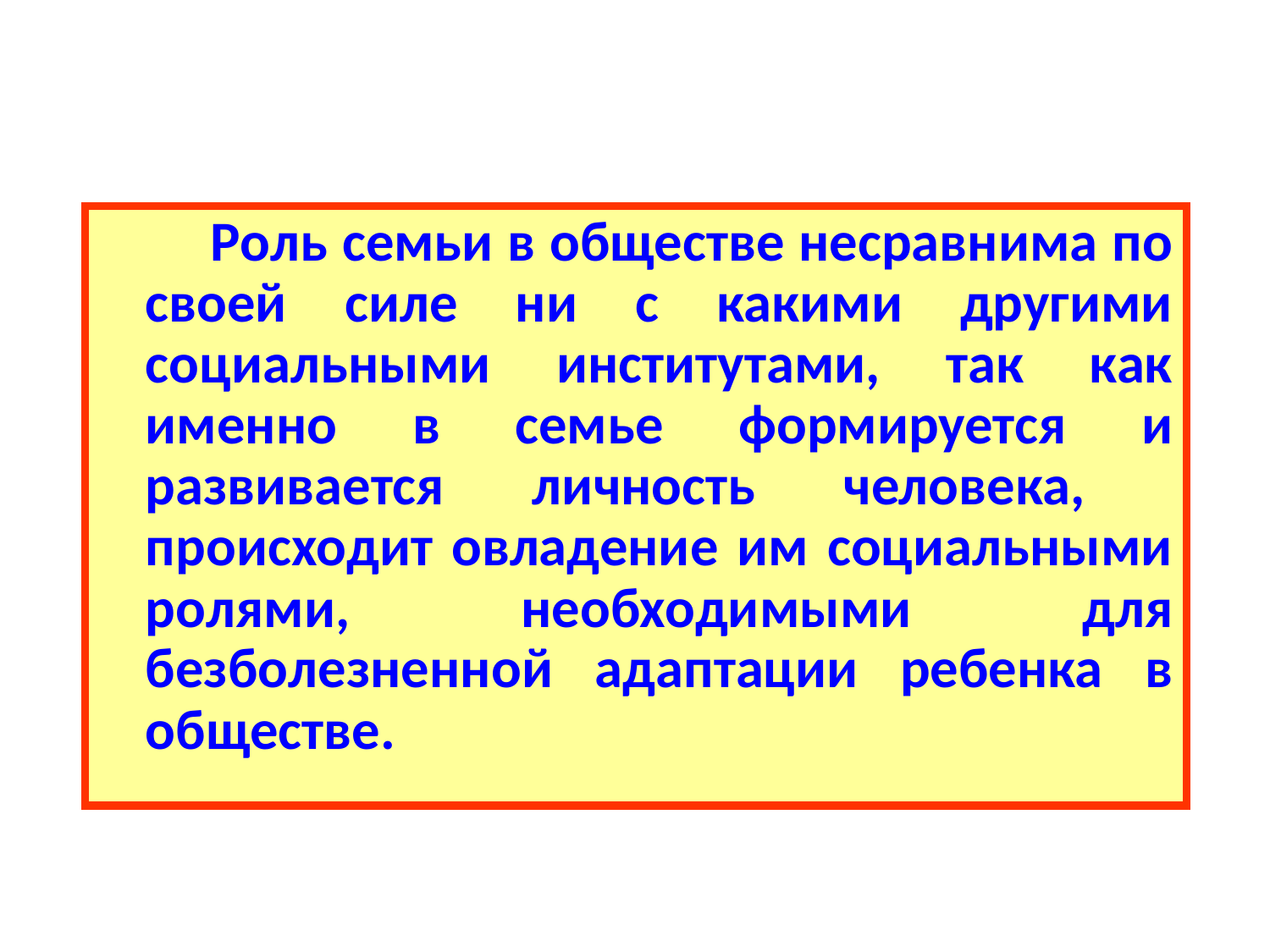

#
        Роль семьи в обществе несравнима по своей силе ни с какими другими социальными институтами, так как именно в семье формируется и развивается личность человека,  происходит овладение им социальными ролями, необходимыми для безболезненной адаптации ребенка в обществе.